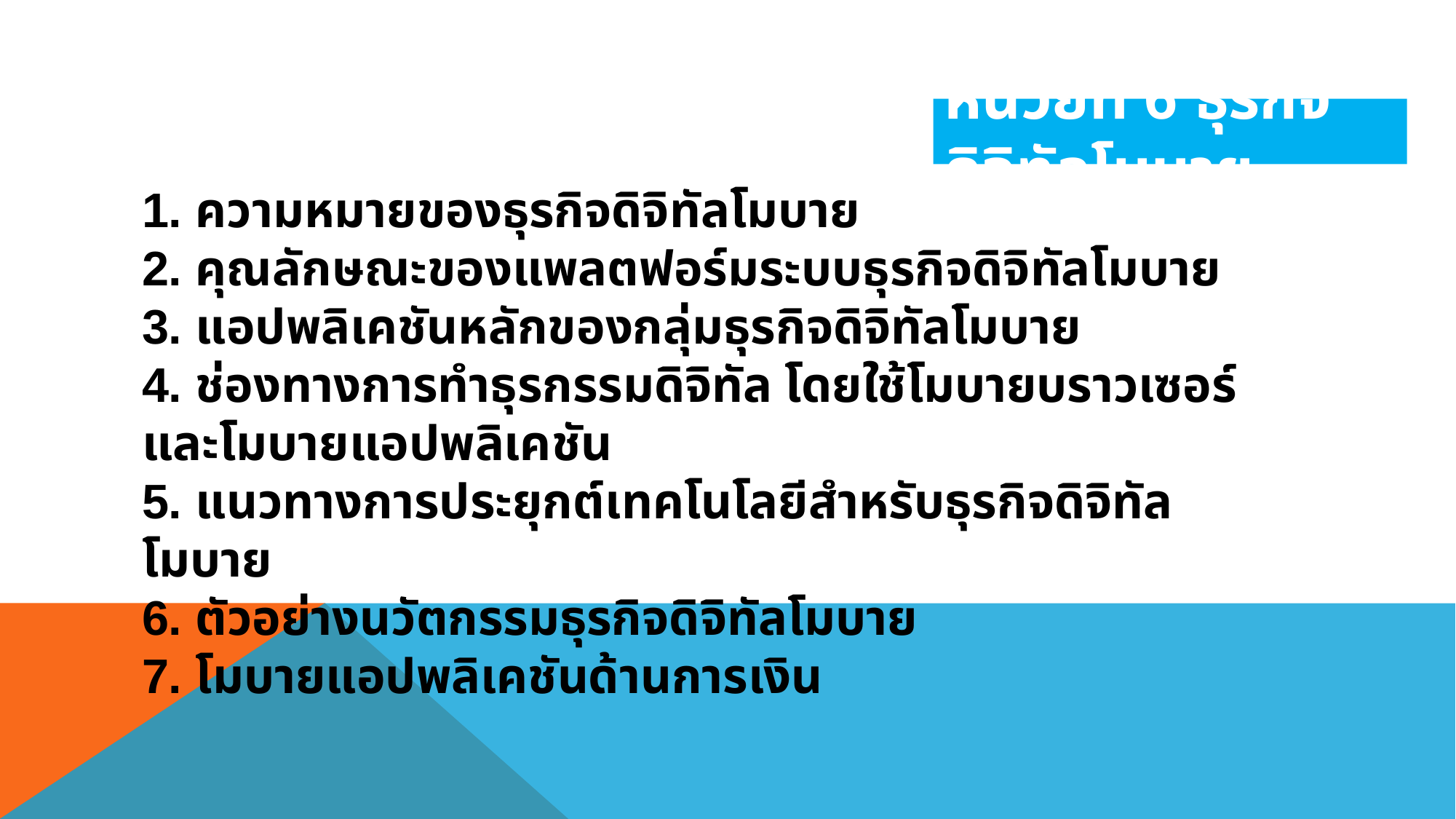

# หน่วยที่ 6 ธุรกิจดิจิทัลโมบาย
1. ความหมายของธุรกิจดิจิทัลโมบาย
2. คุณลักษณะของแพลตฟอร์มระบบธุรกิจดิจิทัลโมบาย
3. แอปพลิเคชันหลักของกลุ่มธุรกิจดิจิทัลโมบาย
4. ช่องทางการทำธุรกรรมดิจิทัล โดยใช้โมบายบราวเซอร์และโมบายแอปพลิเคชัน
5. แนวทางการประยุกต์เทคโนโลยีสำหรับธุรกิจดิจิทัลโมบาย
6. ตัวอย่างนวัตกรรมธุรกิจดิจิทัลโมบาย
7. โมบายแอปพลิเคชันด้านการเงิน